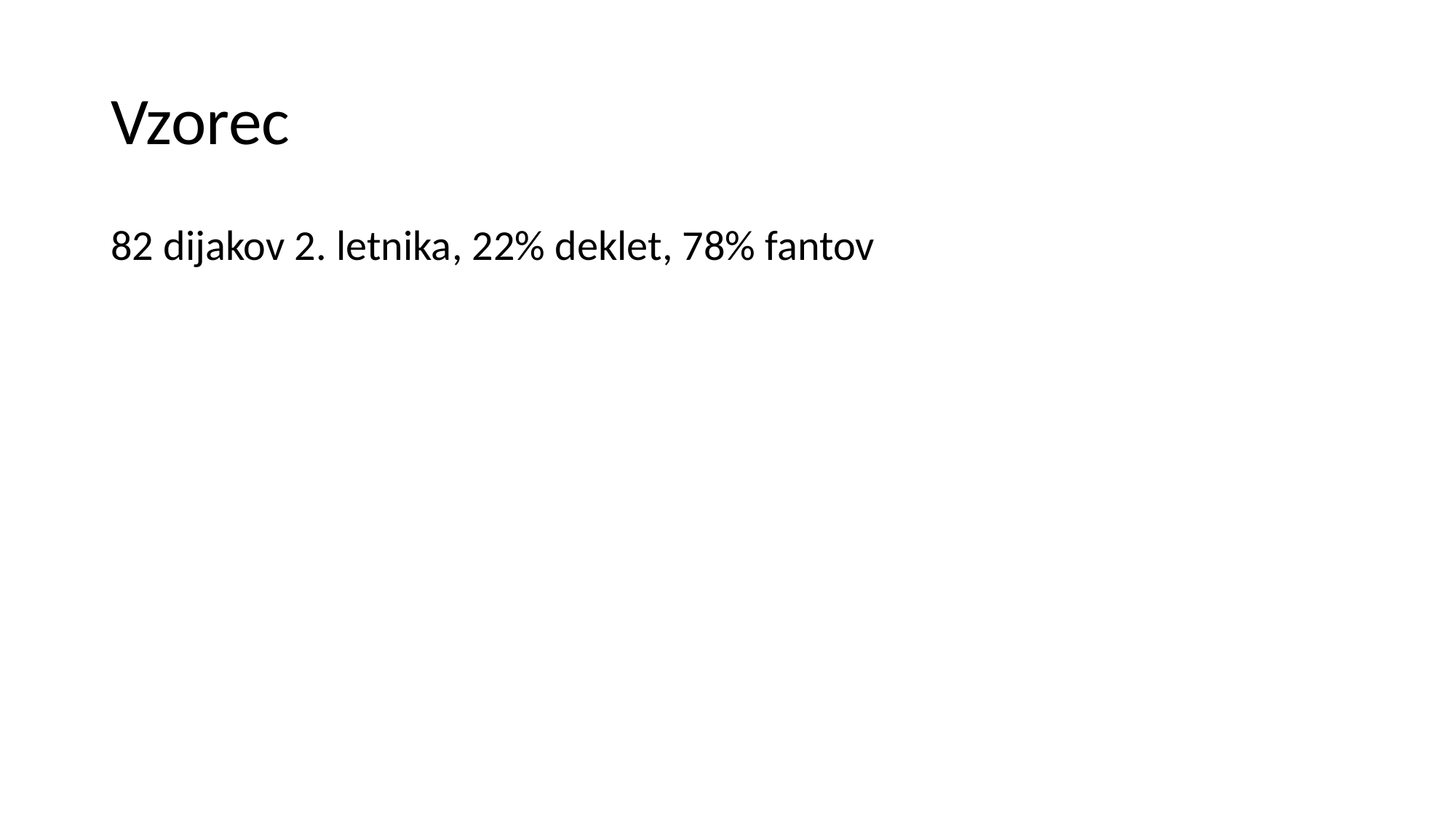

# Vzorec
82 dijakov 2. letnika, 22% deklet, 78% fantov